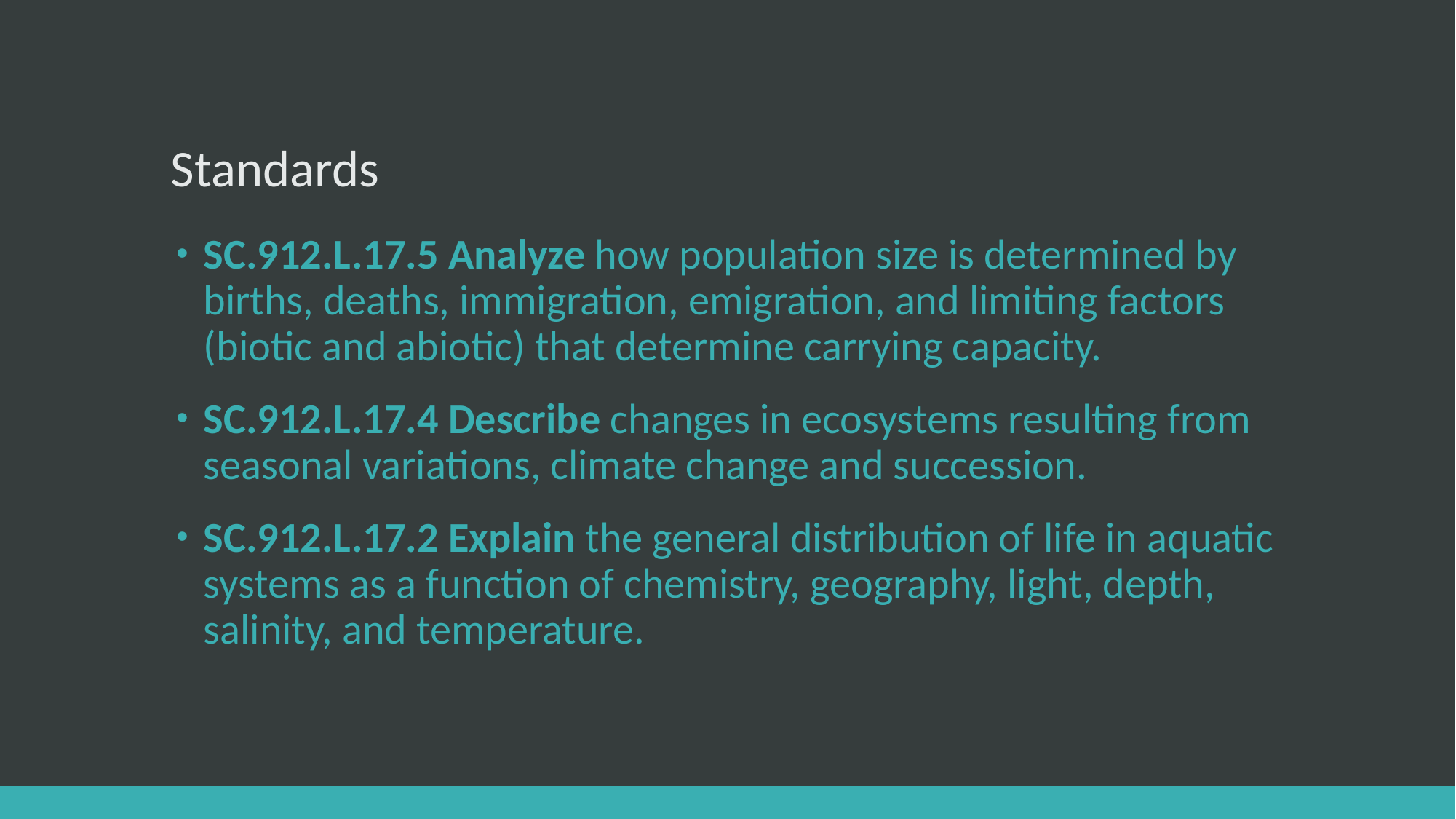

# Standards
SC.912.L.17.5 Analyze how population size is determined by births, deaths, immigration, emigration, and limiting factors (biotic and abiotic) that determine carrying capacity.
SC.912.L.17.4 Describe changes in ecosystems resulting from seasonal variations, climate change and succession.
SC.912.L.17.2 Explain the general distribution of life in aquatic systems as a function of chemistry, geography, light, depth, salinity, and temperature.